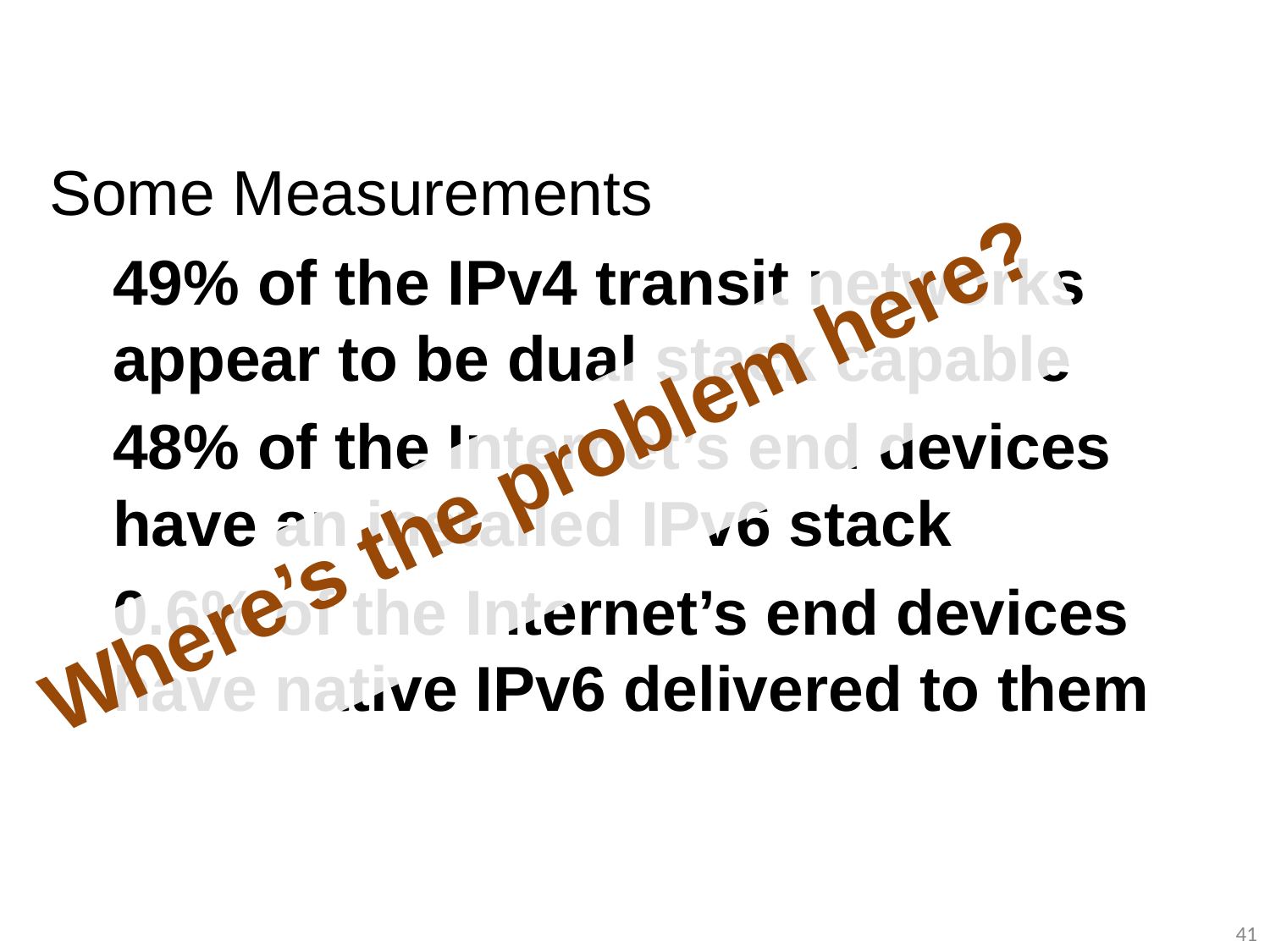

Some Measurements
49% of the IPv4 transit networks appear to be dual stack capable
48% of the Internet’s end devices have an installed IPv6 stack
0.6% of the Internet’s end devices have native IPv6 delivered to them

Where’s the problem here?

41